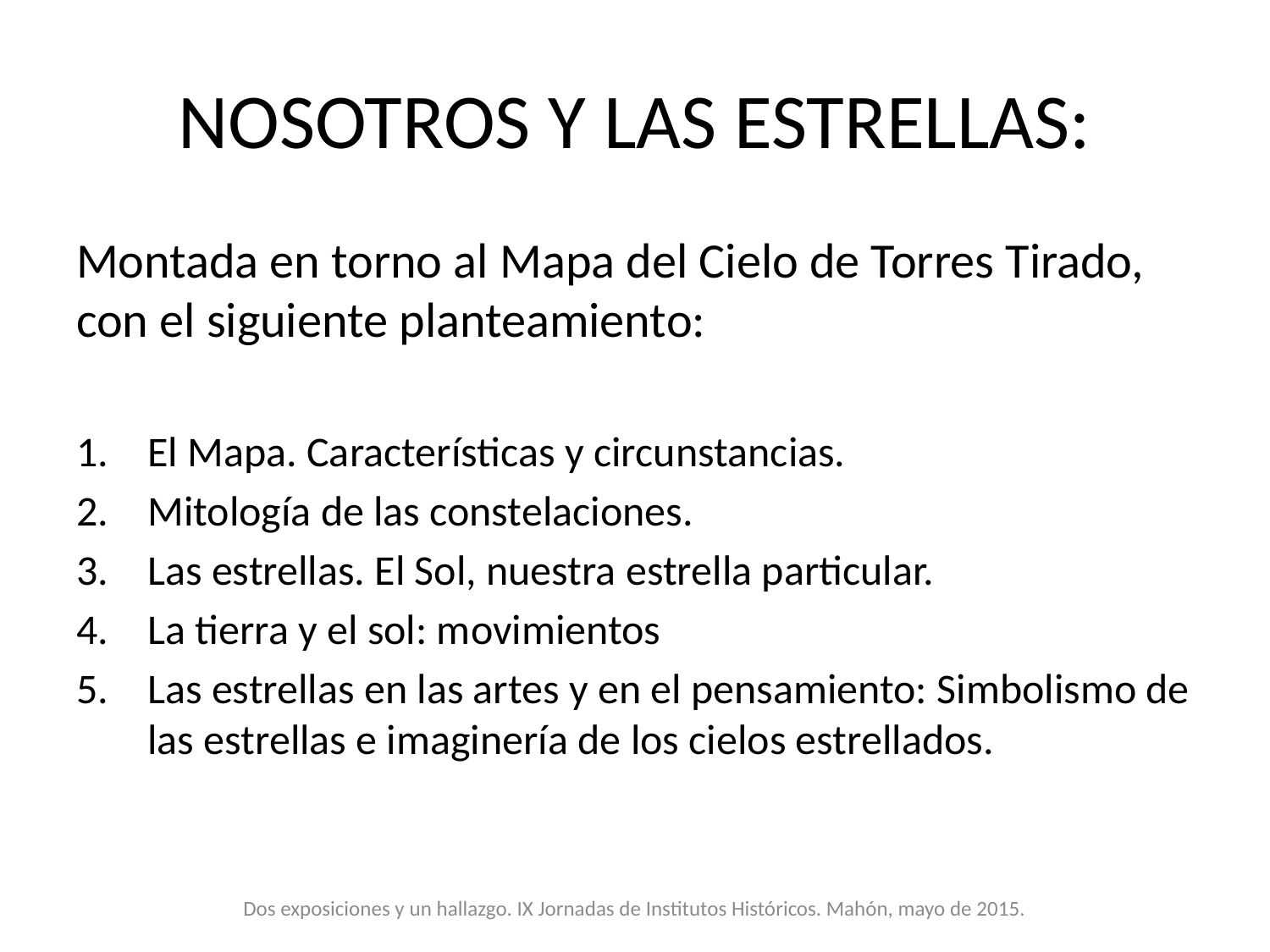

# NOSOTROS Y LAS ESTRELLAS:
Montada en torno al Mapa del Cielo de Torres Tirado, con el siguiente planteamiento:

El Mapa. Características y circunstancias.
Mitología de las constelaciones.
Las estrellas. El Sol, nuestra estrella particular.
La tierra y el sol: movimientos
Las estrellas en las artes y en el pensamiento: Simbolismo de las estrellas e imaginería de los cielos estrellados.

Dos exposiciones y un hallazgo. IX Jornadas de Institutos Históricos. Mahón, mayo de 2015.